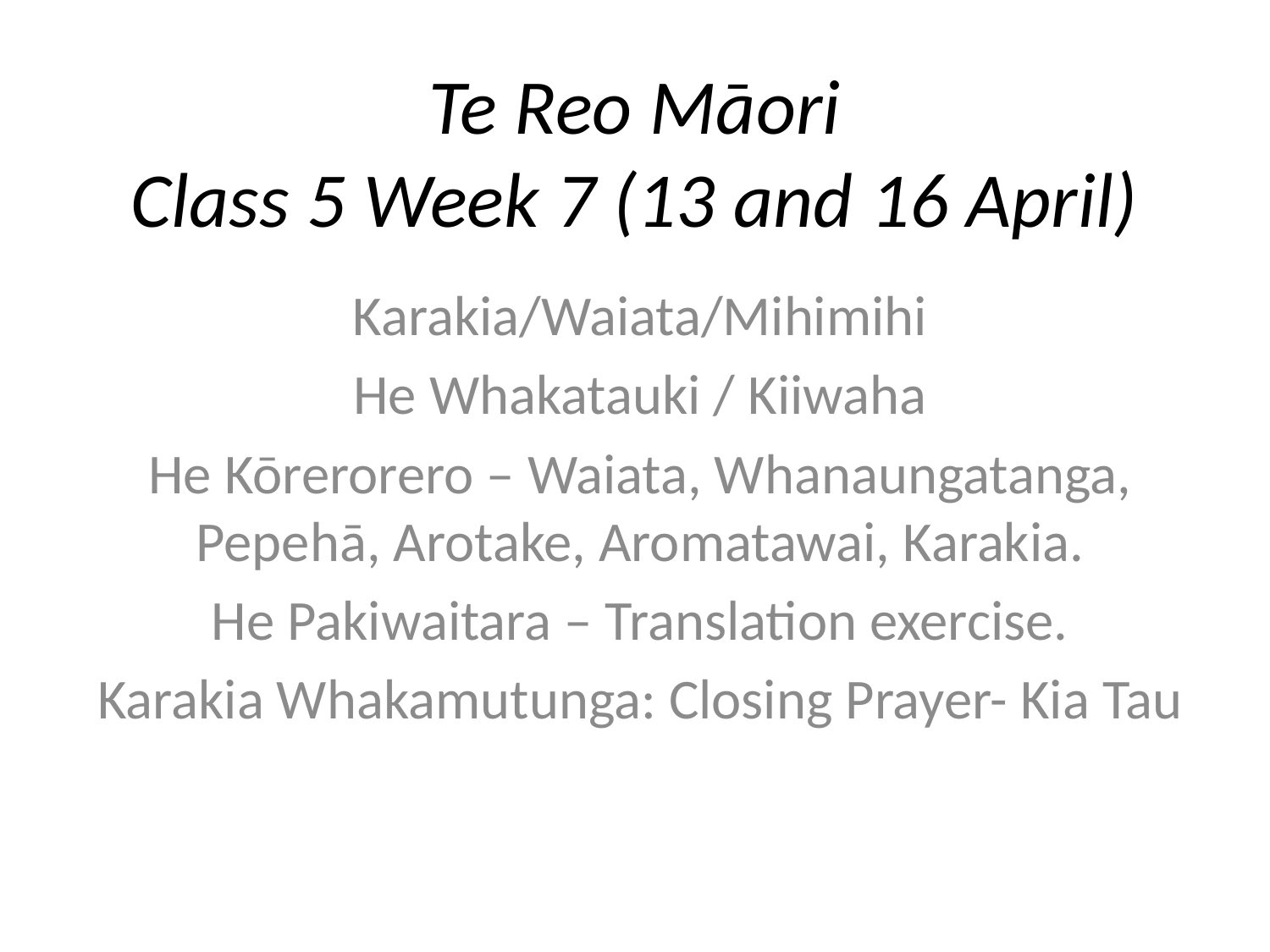

# Te Reo Māori Class 5 Week 7 (13 and 16 April)
Karakia/Waiata/Mihimihi
He Whakatauki / Kiiwaha
He Kōrerorero – Waiata, Whanaungatanga, Pepehā, Arotake, Aromatawai, Karakia.
He Pakiwaitara – Translation exercise.
Karakia Whakamutunga: Closing Prayer- Kia Tau